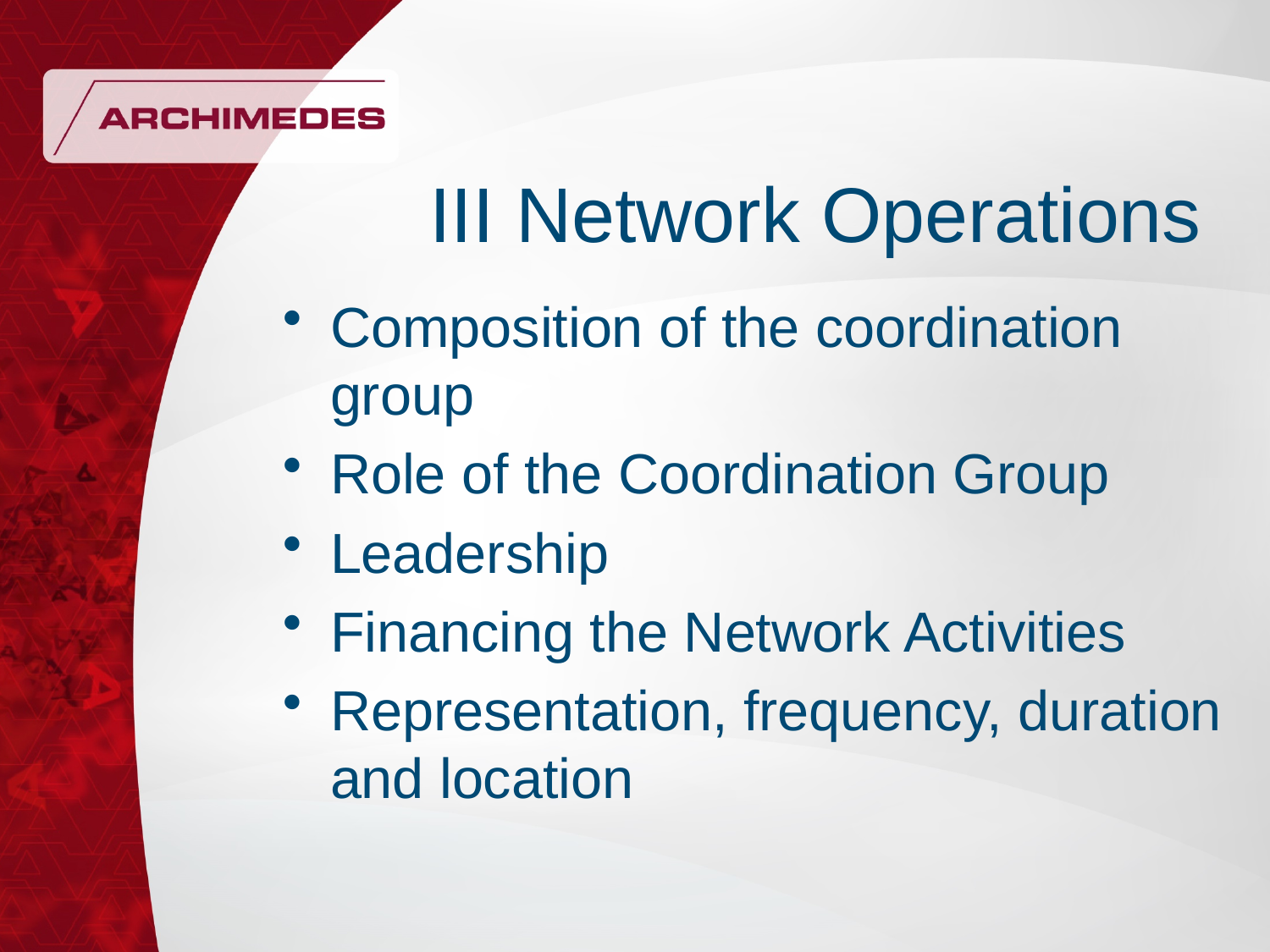

# III Network Operations
Composition of the coordination group
Role of the Coordination Group
Leadership
Financing the Network Activities
Representation, frequency, duration and location